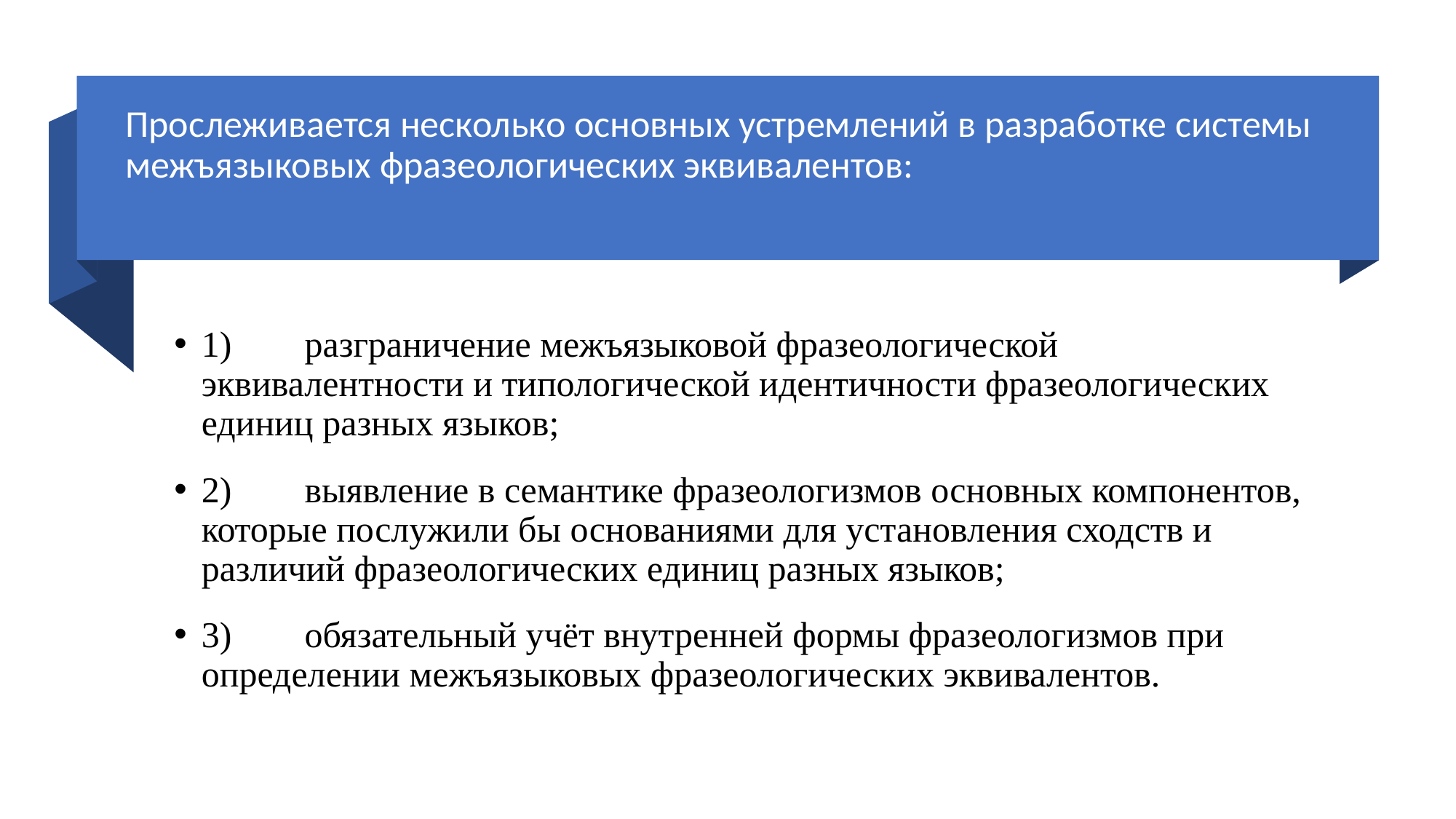

# Прослеживается несколько основных устремлений в разработке системы межъязыковых фразеологических эквивалентов:

1)        разграничение межъязыковой фразеологической эквивалентности и типологической идентичности фразеологических единиц разных языков;
2)        выявление в семантике фразеологизмов основных компонентов, которые послужили бы основаниями для установления сходств и различий фразеологических единиц разных языков;
3)        обязательный учёт внутренней формы фразеологизмов при определении межъязыковых фразеологических эквивалентов.